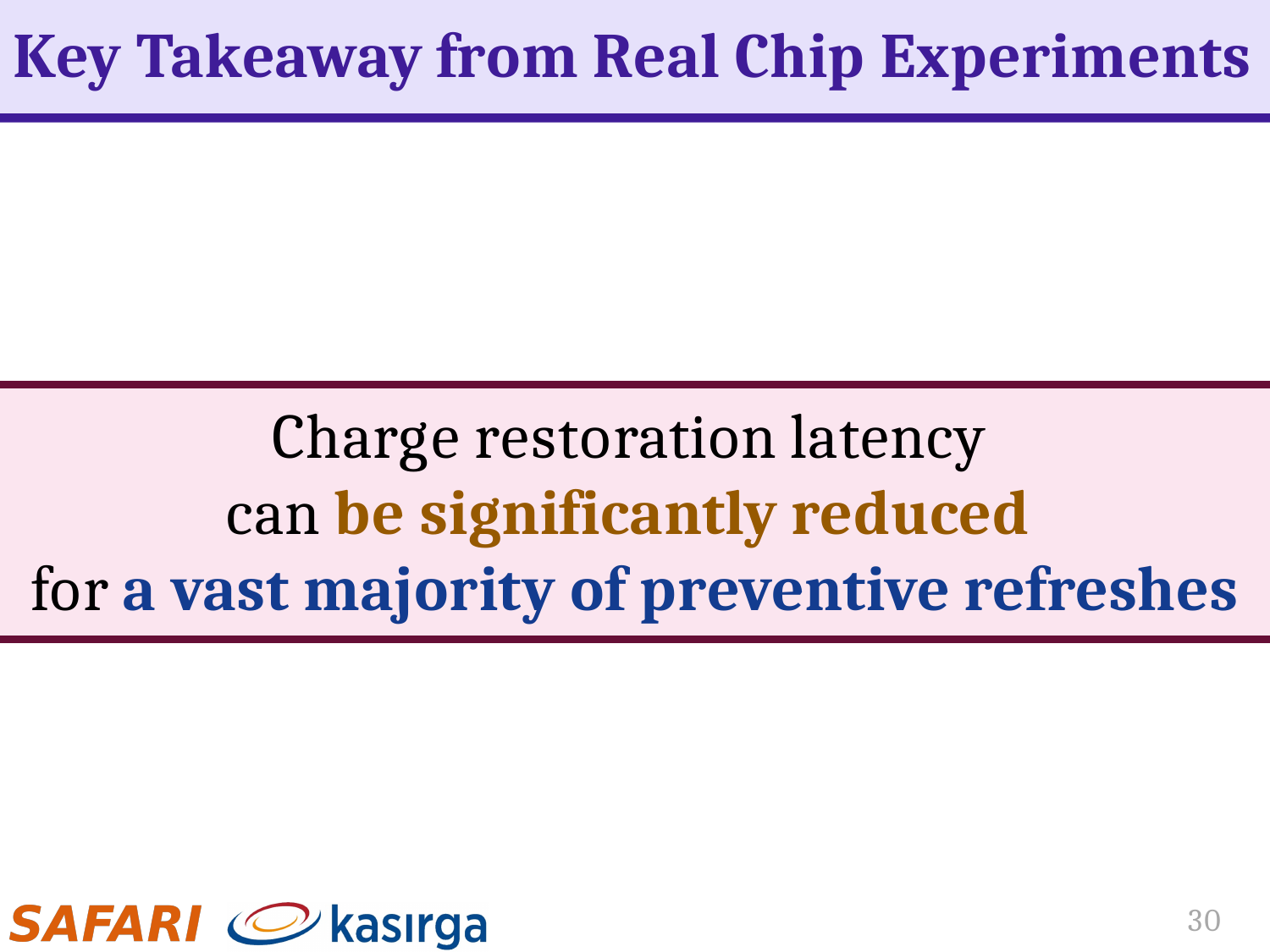

# Key Takeaway from Real Chip Experiments
Charge restoration latency
can be significantly reduced
for a vast majority of preventive refreshes

30